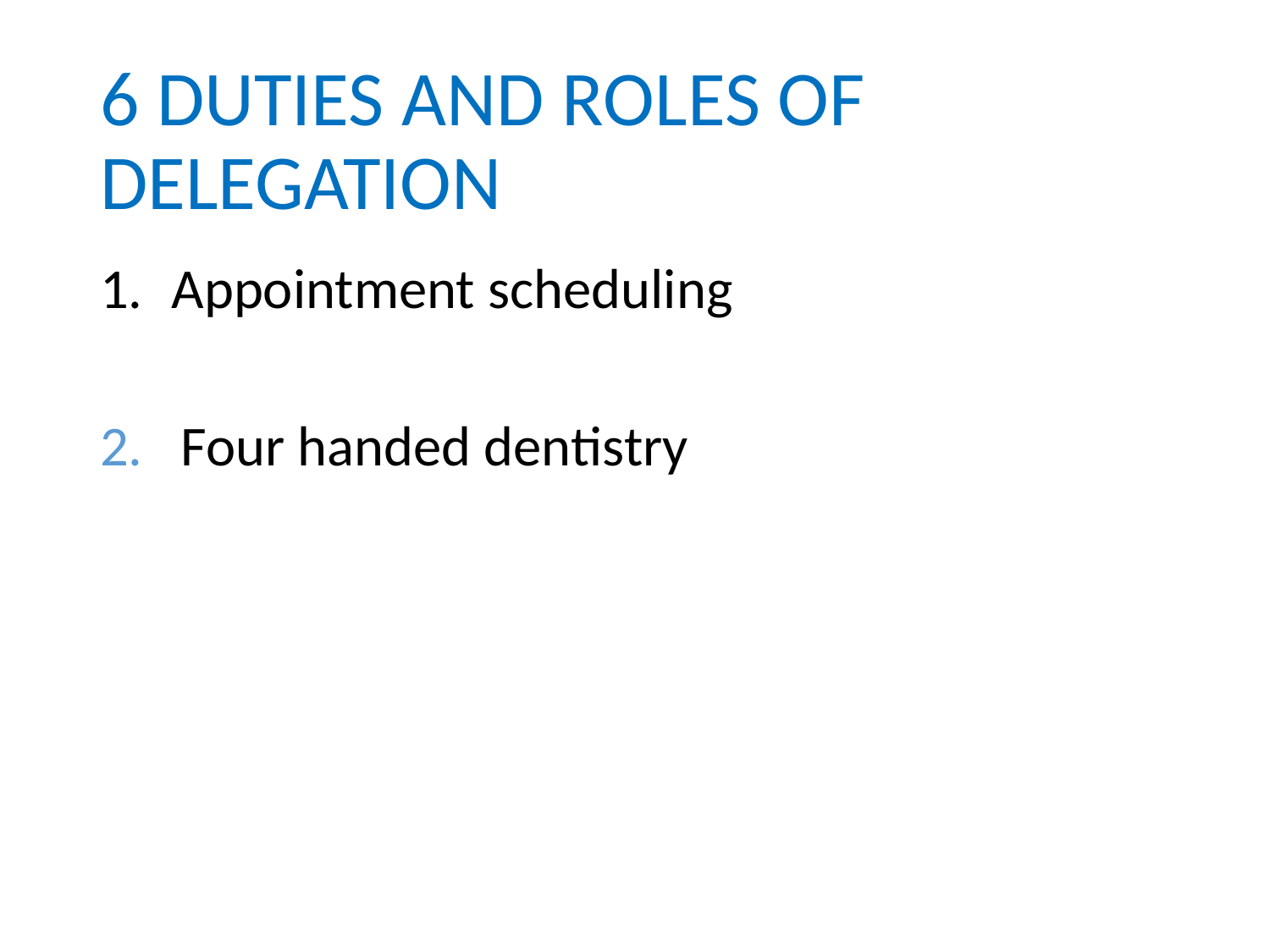

# 6 DUTIES AND ROLES OF DELEGATION
Appointment scheduling

2.   Four handed dentistry